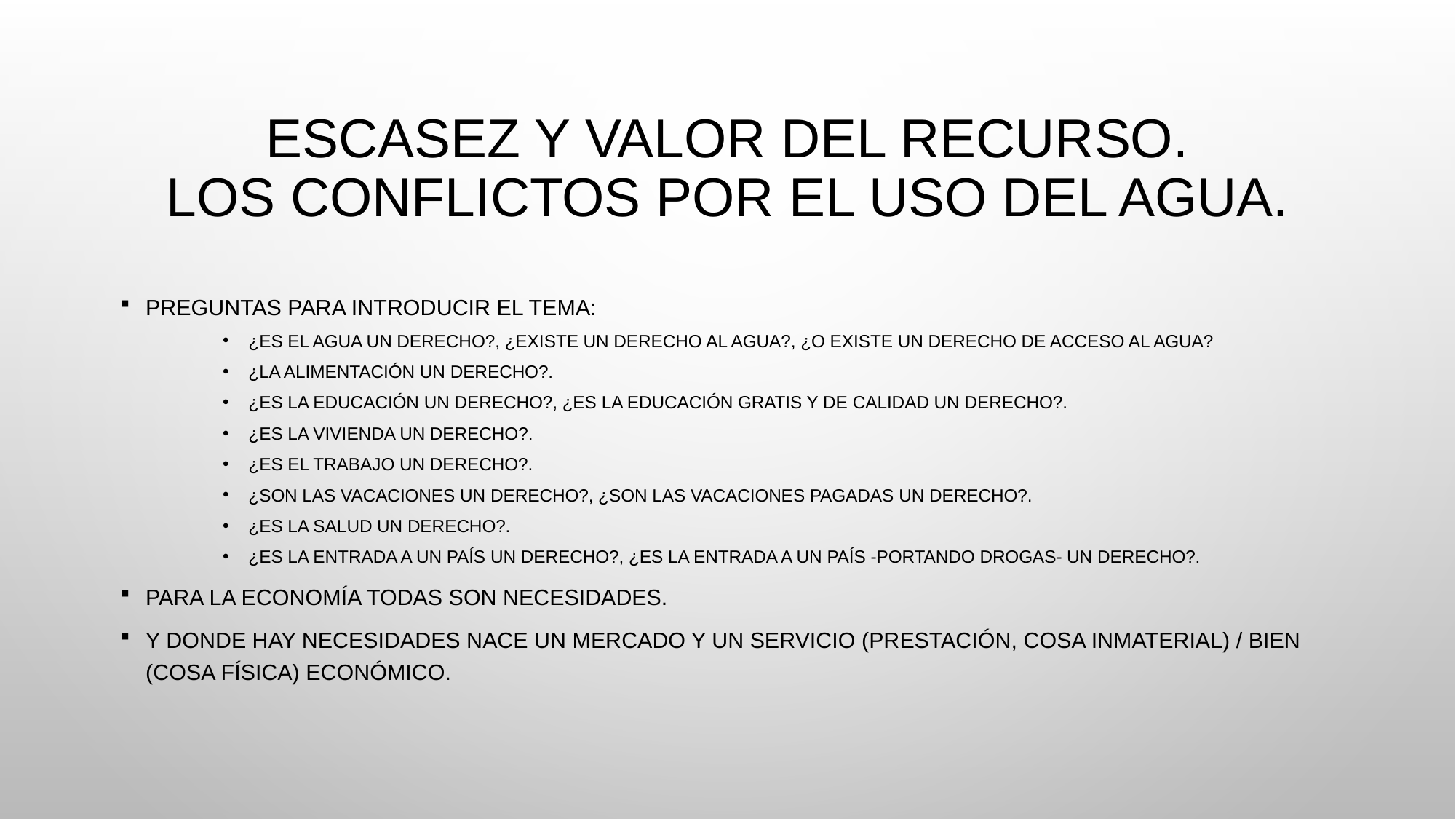

# Escasez y valor del recurso. Los conflictos por el uso del agua.
PREGUNTAS para introducir el tema:
¿Es el agua un derecho?, ¿existe un derecho al agua?, ¿o existe un derecho de acceso al agua?
¿la alimentación un derecho?.
¿Es la educación un derecho?, ¿es la educación gratis y de calidad un derecho?.
¿Es la vivienda un derecho?.
¿Es el trabajo un derecho?.
¿Son las vacaciones un derecho?, ¿son las vacaciones pagadas un derecho?.
¿Es la salud un derecho?.
¿Es la entrada a un país un derecho?, ¿es la entrada a un país -portando drogas- un derecho?.
Para la economía todas son NECESIDADES.
Y donde hay necesidades nace un MERCADO y un SERVICIO (prestación, cosa inmaterial) / BIEN (cosa física) ECONÓMICO.